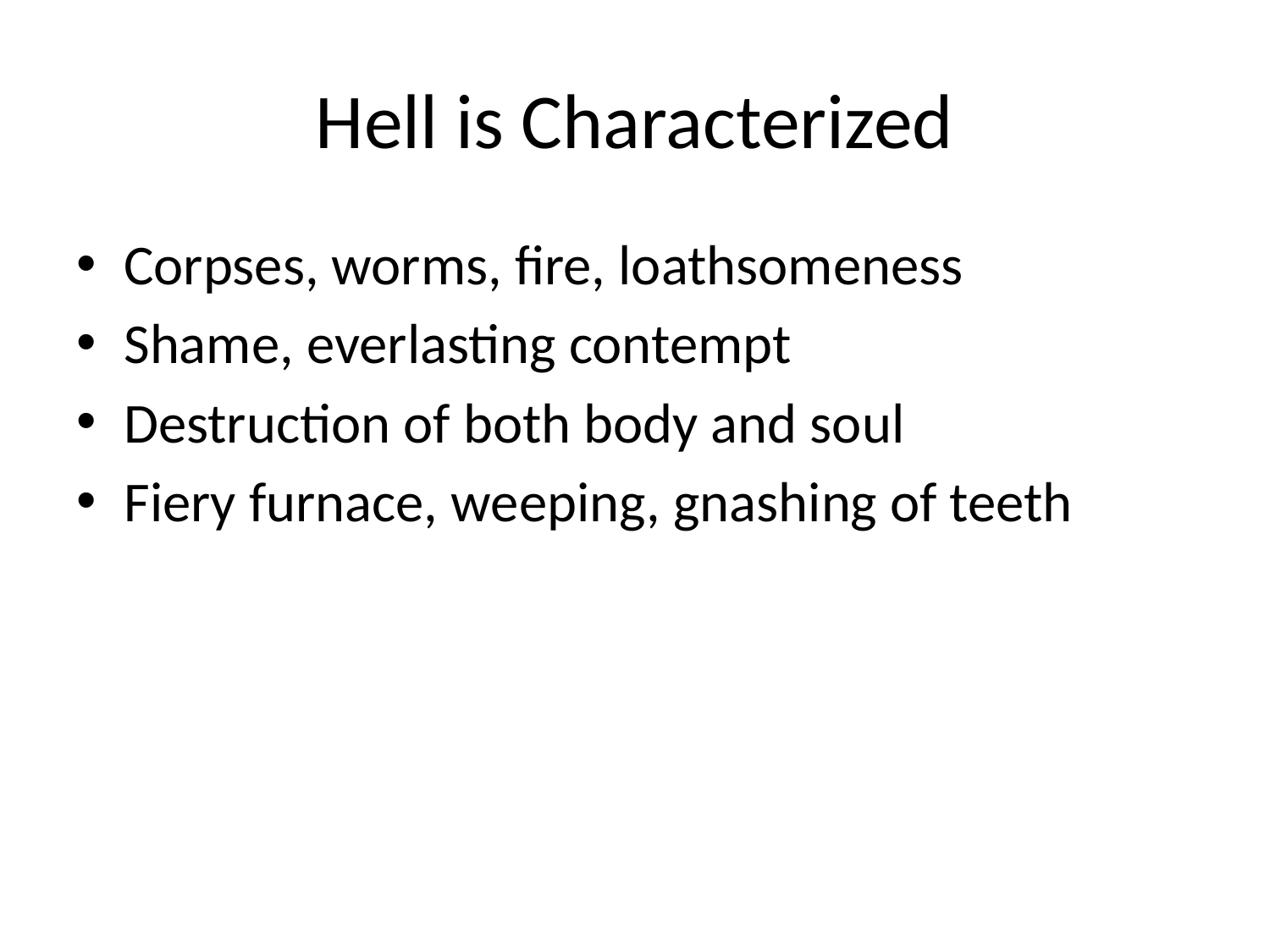

# Hell is Characterized
Corpses, worms, fire, loathsomeness
Shame, everlasting contempt
Destruction of both body and soul
Fiery furnace, weeping, gnashing of teeth